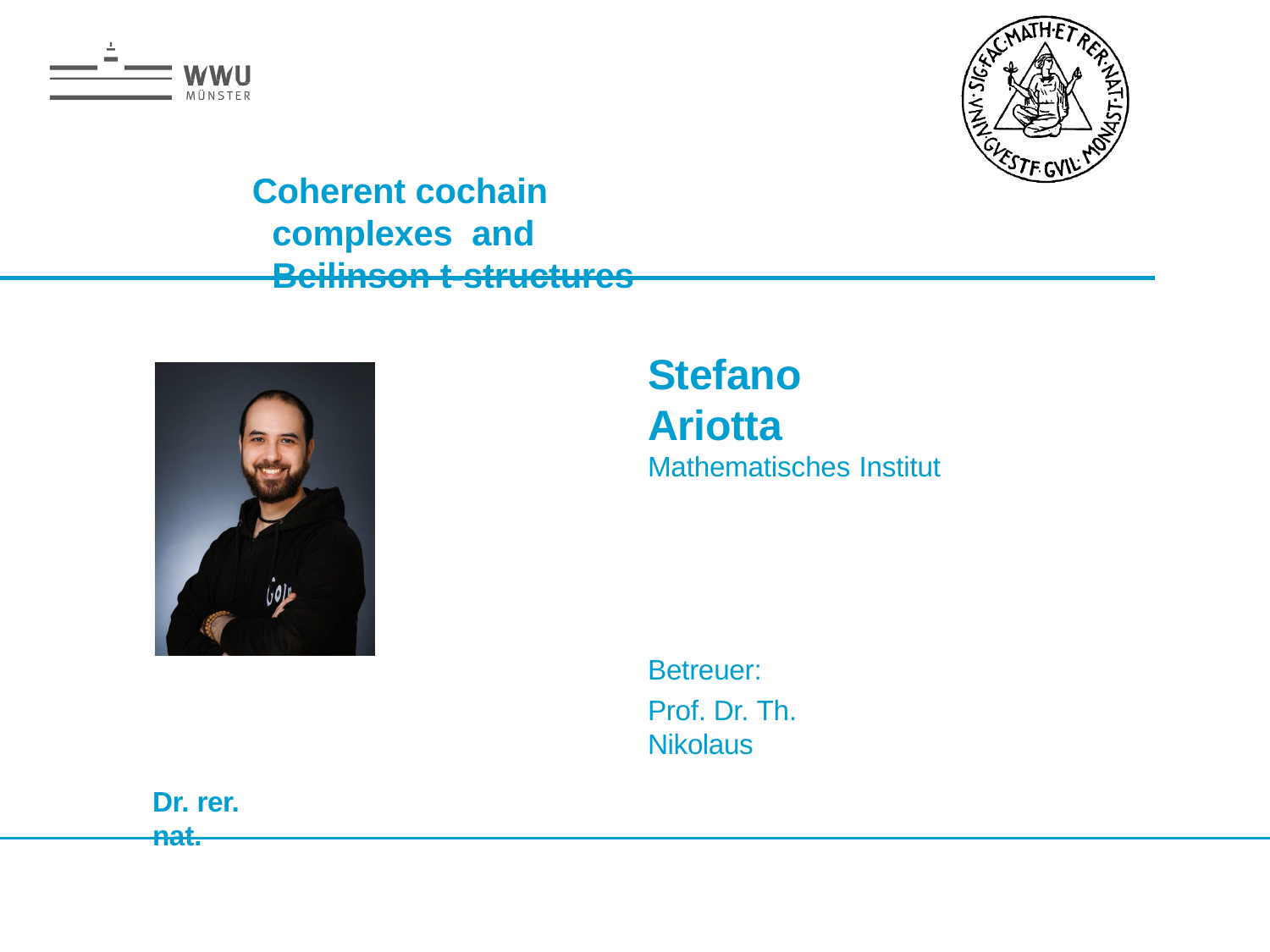

# Coherent cochain complexes  and Beilinson t-structures

Stefano Ariotta

Mathematisches Institut
Betreuer:
Prof. Dr. Th. Nikolaus
Dr. rer. nat.